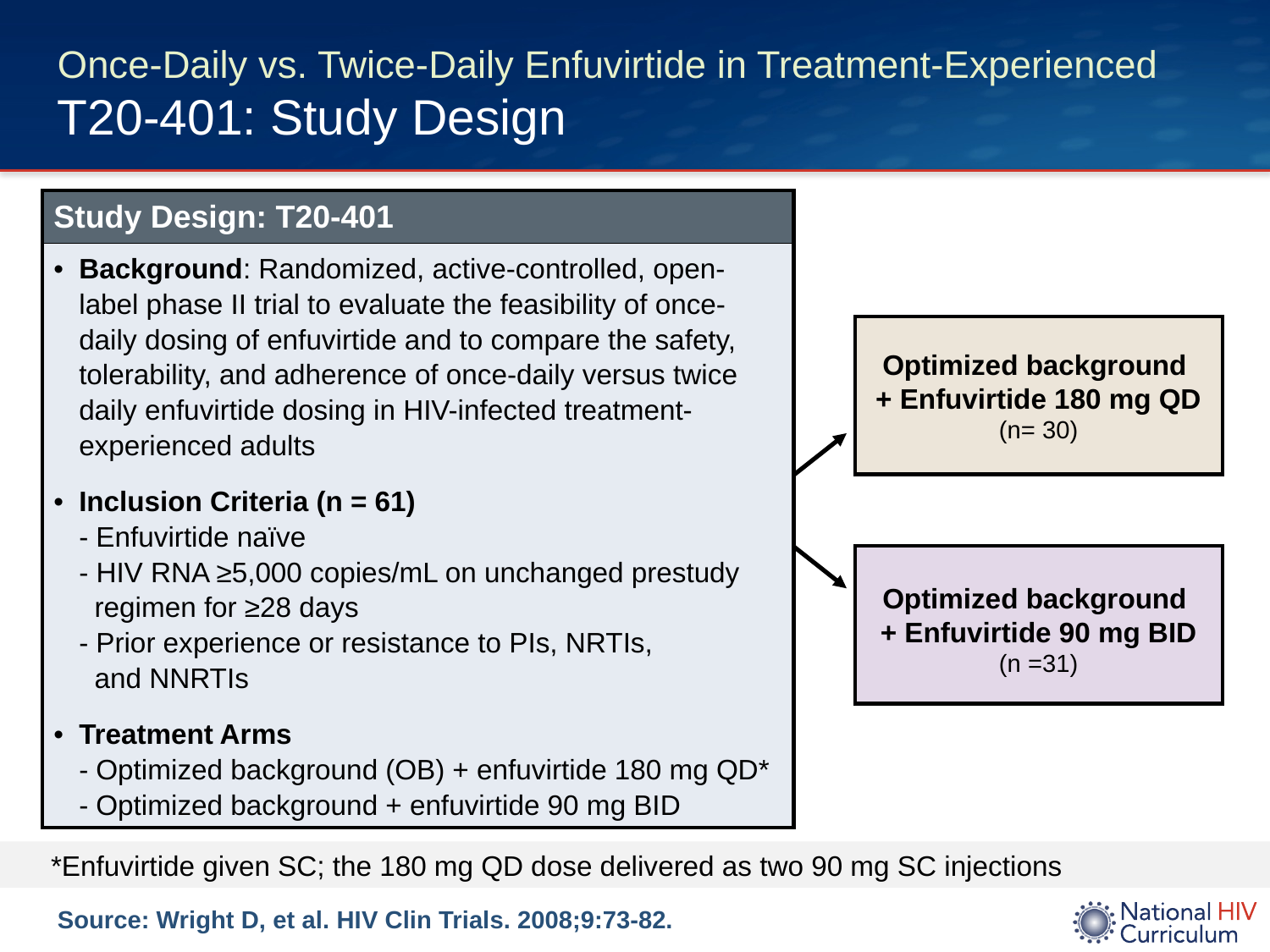

# Once-Daily vs. Twice-Daily Enfuvirtide in Treatment-Experienced T20-401: Study Design
| Study Design: T20-401 |
| --- |
| Background: Randomized, active-controlled, open-label phase II trial to evaluate the feasibility of once-daily dosing of enfuvirtide and to compare the safety, tolerability, and adherence of once-daily versus twice daily enfuvirtide dosing in HIV-infected treatment-experienced adults Inclusion Criteria (n = 61) - Enfuvirtide naïve - HIV RNA ≥5,000 copies/mL on unchanged prestudy regimen for ≥28 days - Prior experience or resistance to PIs, NRTIs, and NNRTIs Treatment Arms - Optimized background (OB) + enfuvirtide 180 mg QD\* - Optimized background + enfuvirtide 90 mg BID |

Optimized background
+ Enfuvirtide 180 mg QD
(n= 30)

Optimized background
+ Enfuvirtide 90 mg BID
(n =31)

*Enfuvirtide given SC; the 180 mg QD dose delivered as two 90 mg SC injections
Source: Wright D, et al. HIV Clin Trials. 2008;9:73-82.